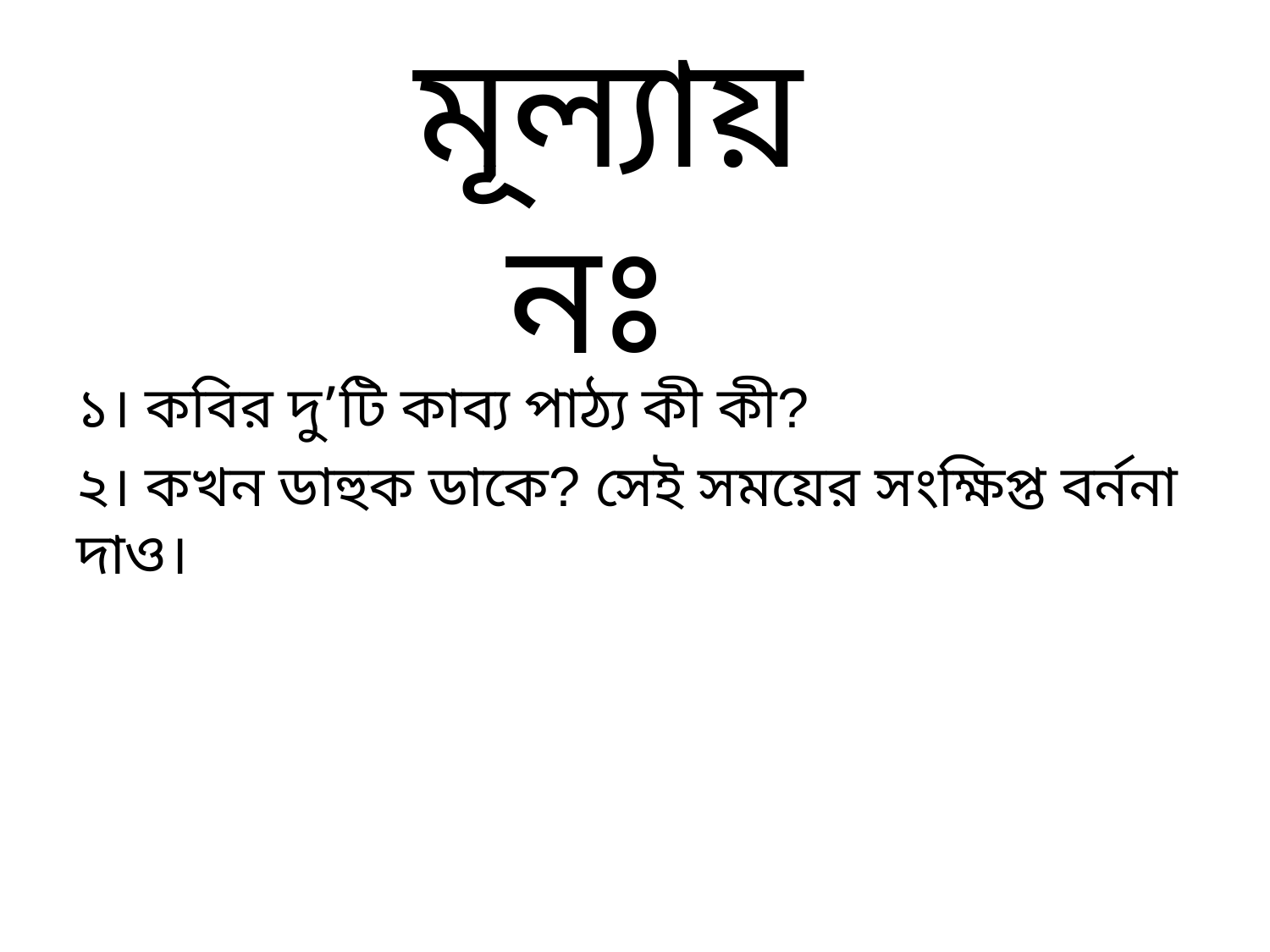

# মূল্যায়নঃ

১। কবির দু’টি কাব্য পাঠ্য কী কী?
২। কখন ডাহুক ডাকে? সেই সময়ের সংক্ষিপ্ত বর্ননা দাও।